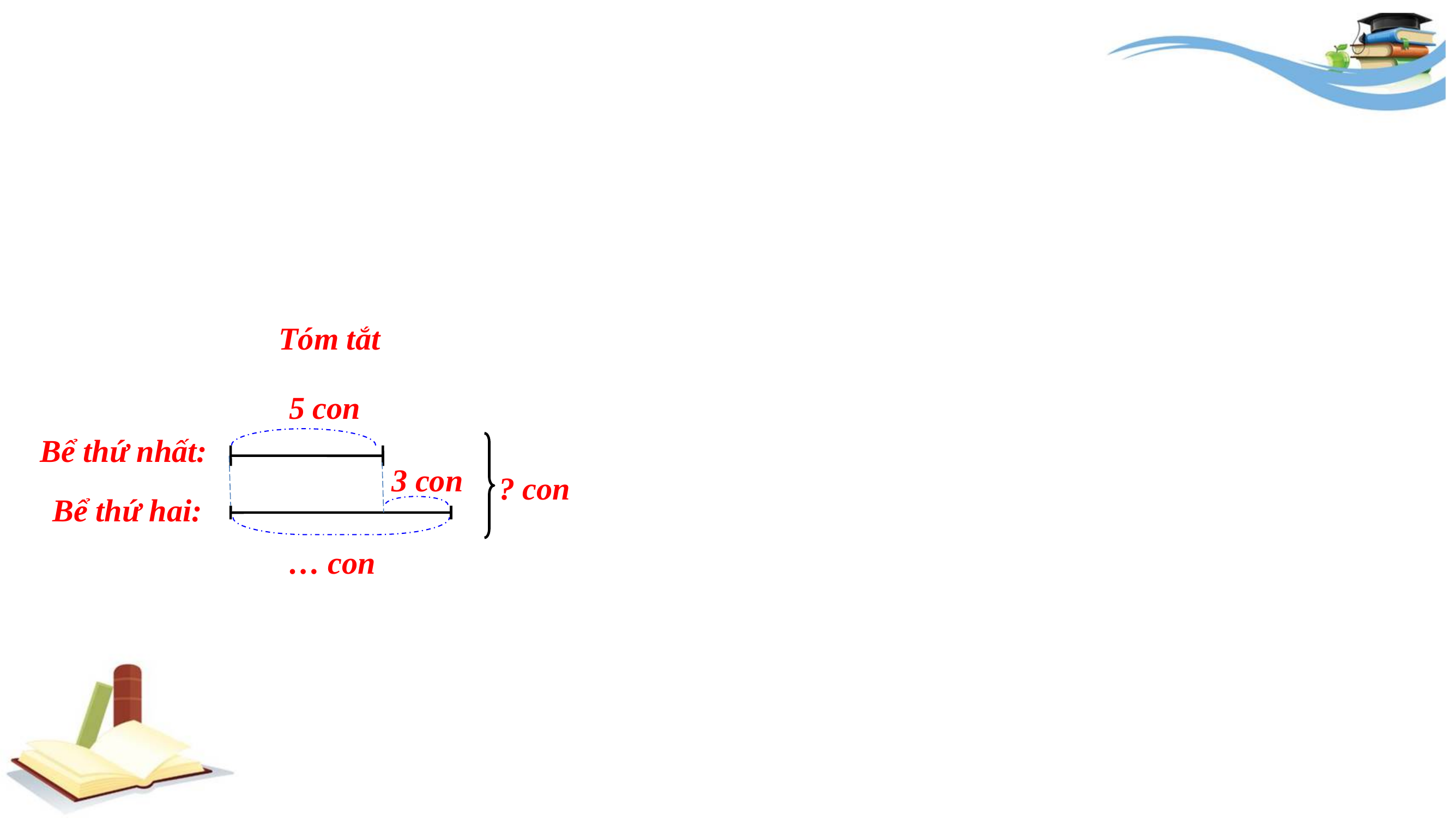

Tóm tắt

5 con

 Bể thứ nhất:

3 con
? con

Bể thứ hai:

… con